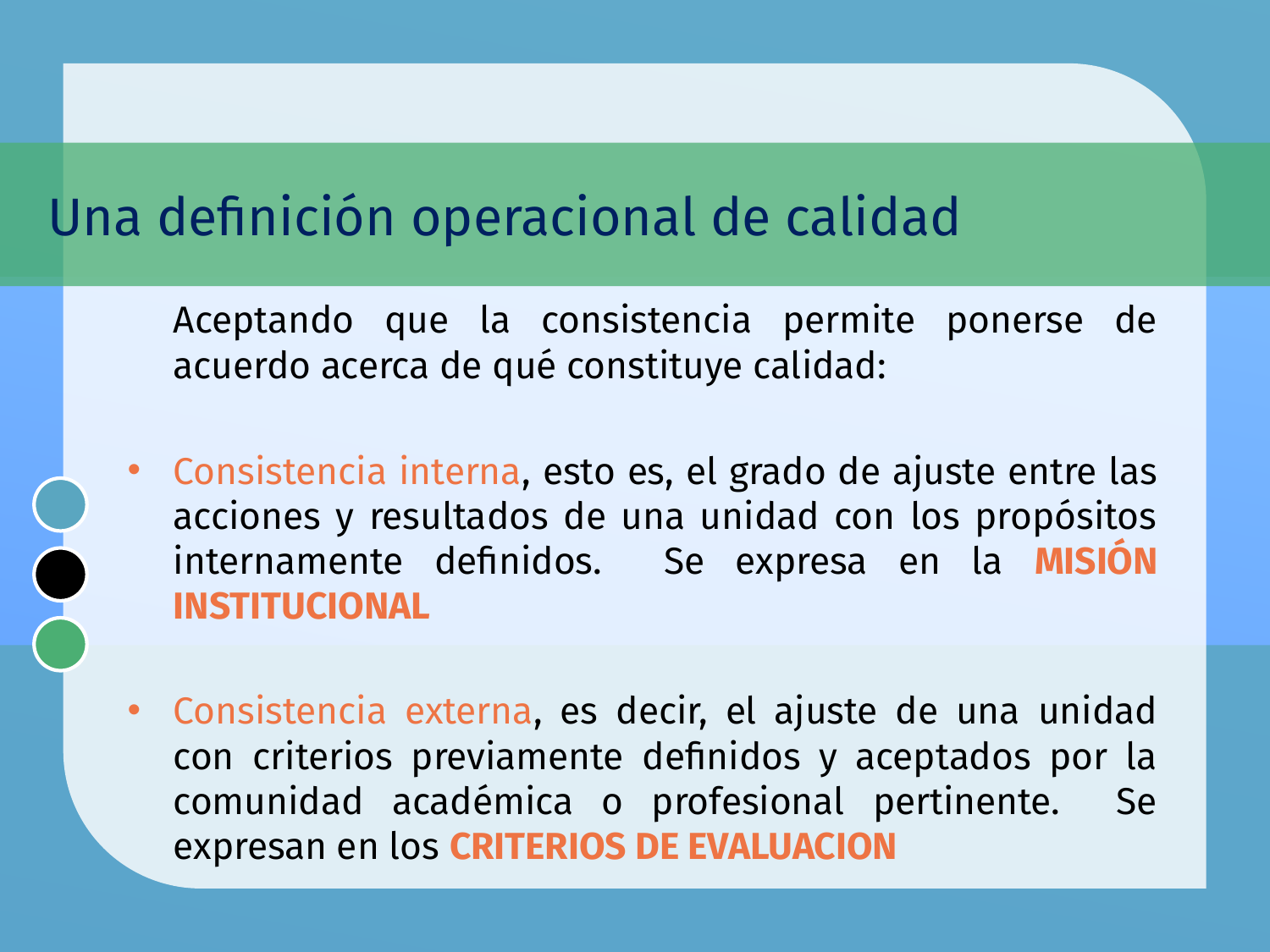

# Una definición operacional de calidad
	Aceptando que la consistencia permite ponerse de acuerdo acerca de qué constituye calidad:

Consistencia interna, esto es, el grado de ajuste entre las acciones y resultados de una unidad con los propósitos internamente definidos.  Se expresa en la MISIÓN INSTITUCIONAL

Consistencia externa, es decir, el ajuste de una unidad con criterios previamente definidos y aceptados por la comunidad académica o profesional pertinente.  Se expresan en los CRITERIOS DE EVALUACION